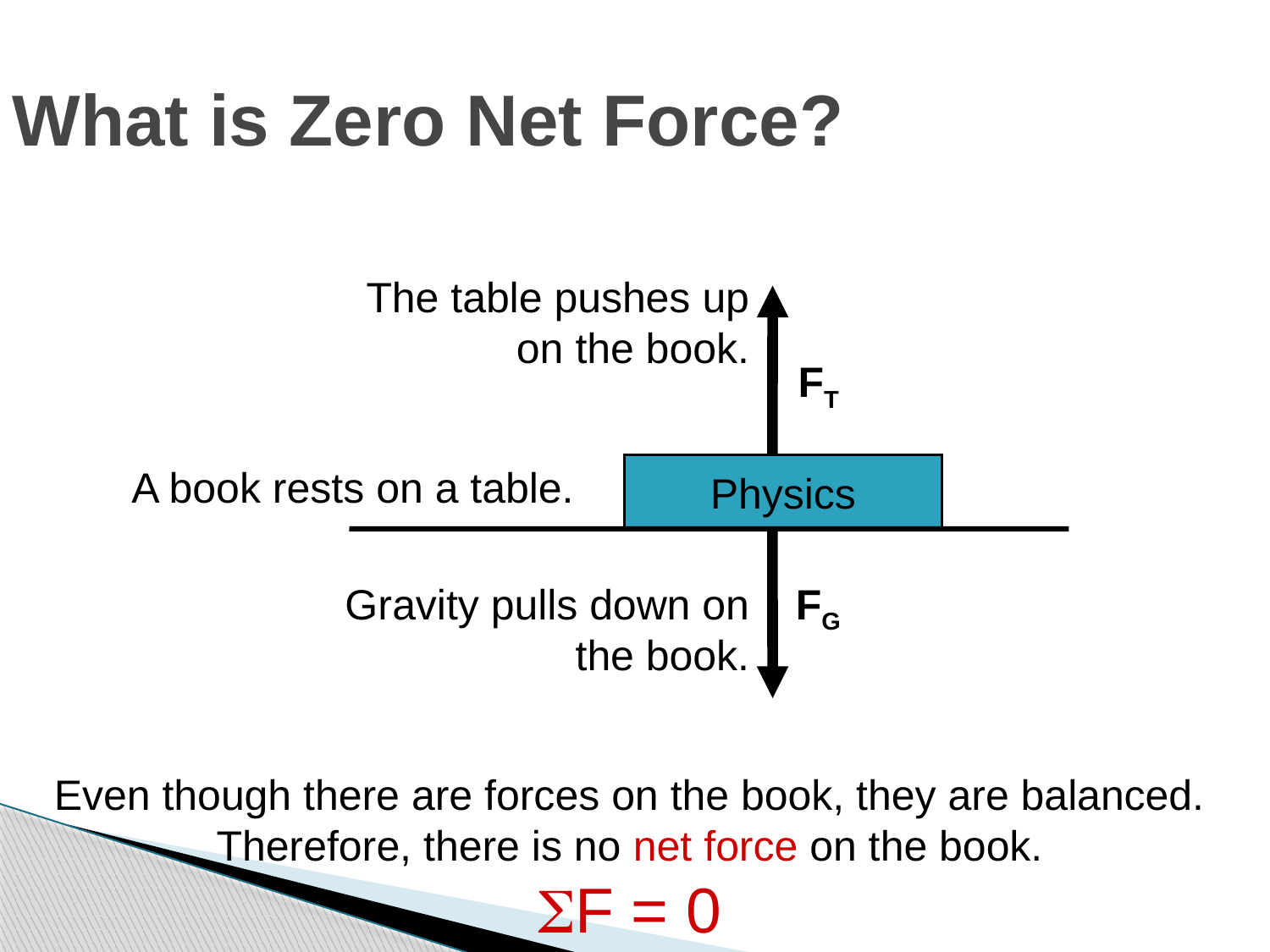

What is Zero Net Force?
The table pushes up on the book.

FT
A book rests on a table.
Physics

Gravity pulls down on the book.
FG

Even though there are forces on the book, they are balanced.
Therefore, there is no net force on the book.
ΣF = 0